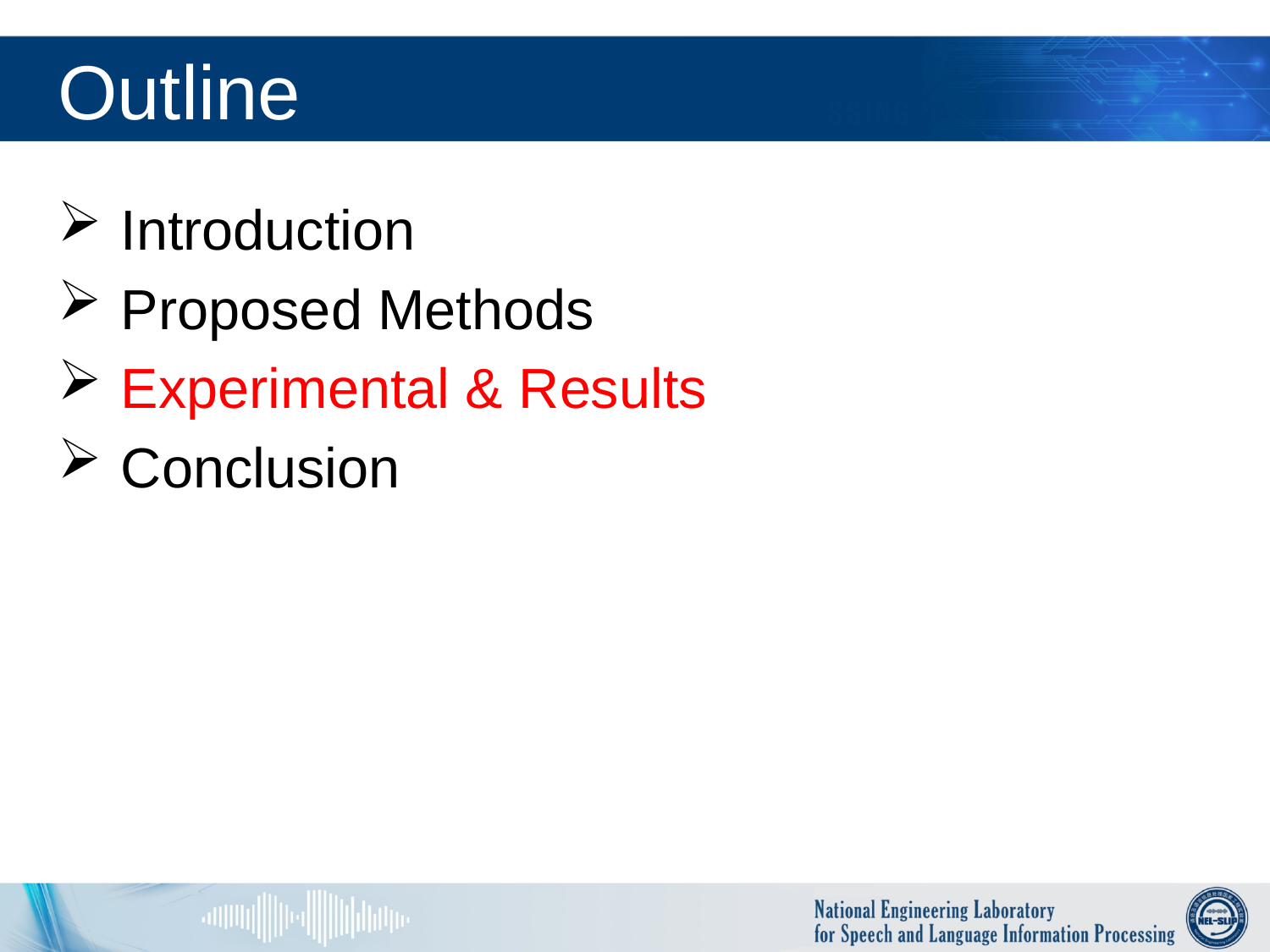

# Outline
 Introduction
 Proposed Methods
 Experimental & Results
 Conclusion